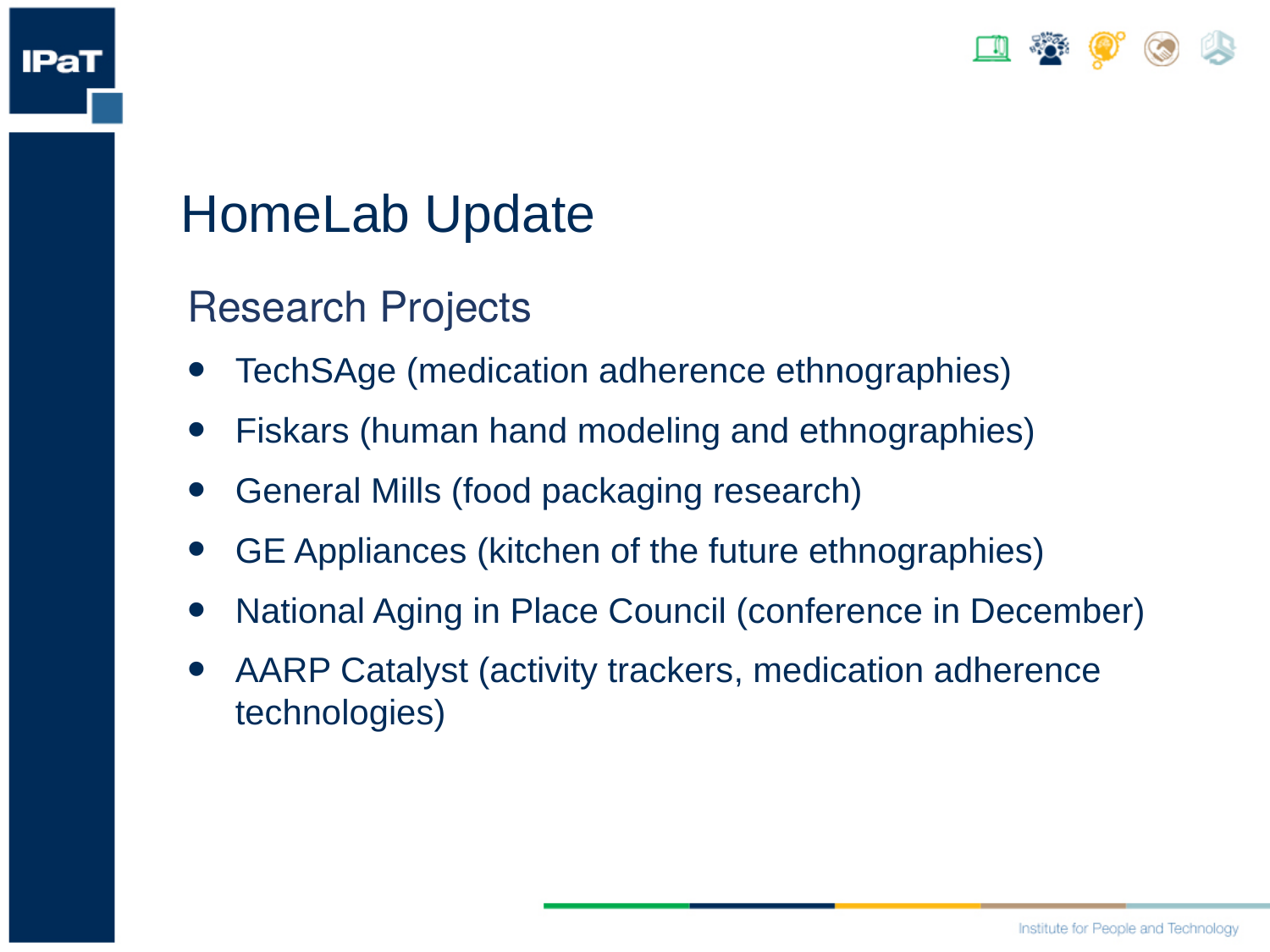

HomeLab Update
Research Projects
TechSAge (medication adherence ethnographies)
Fiskars (human hand modeling and ethnographies)
General Mills (food packaging research)
GE Appliances (kitchen of the future ethnographies)
National Aging in Place Council (conference in December)
AARP Catalyst (activity trackers, medication adherence technologies)